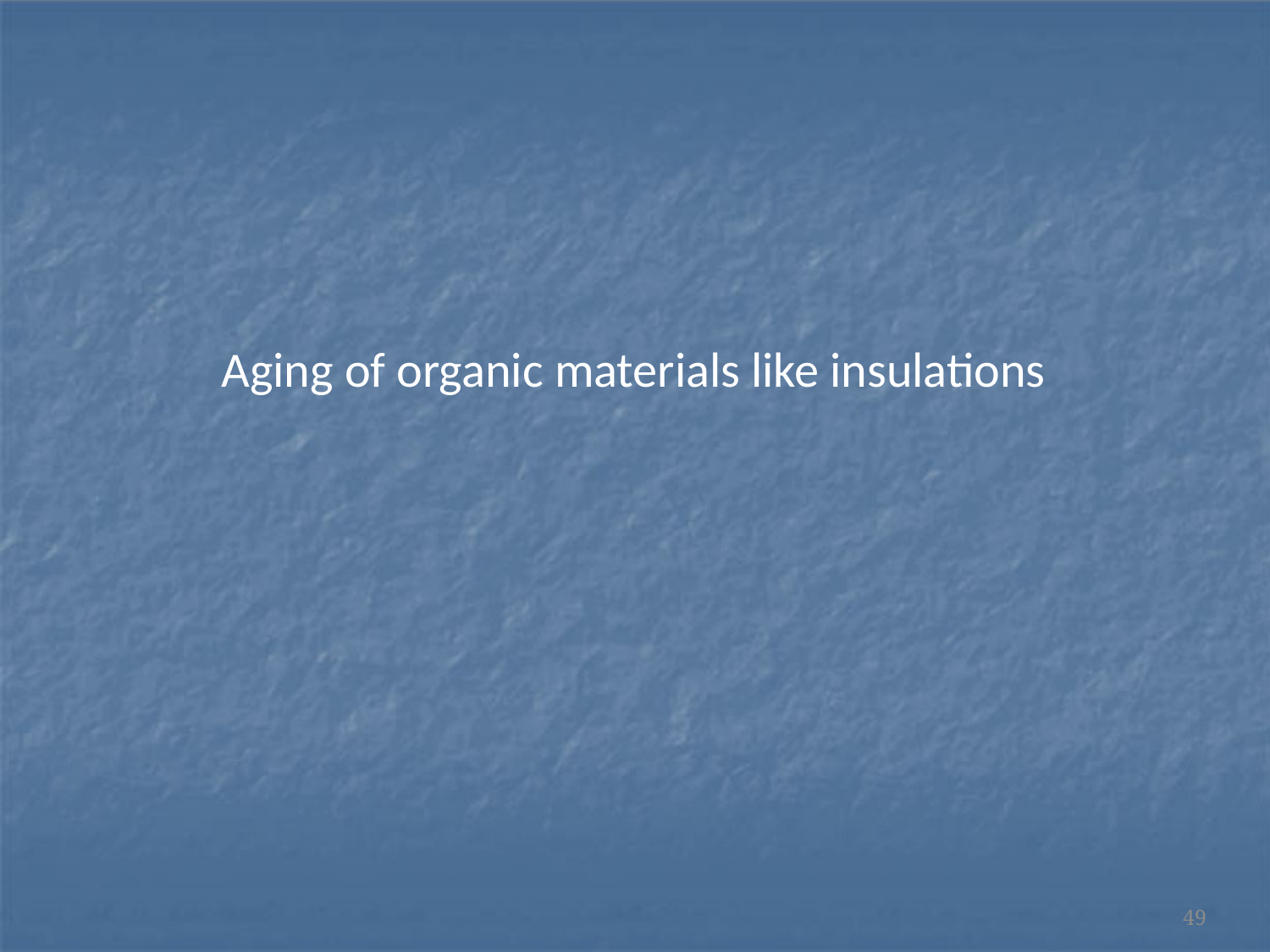

# Aging of organic materials like insulations
49